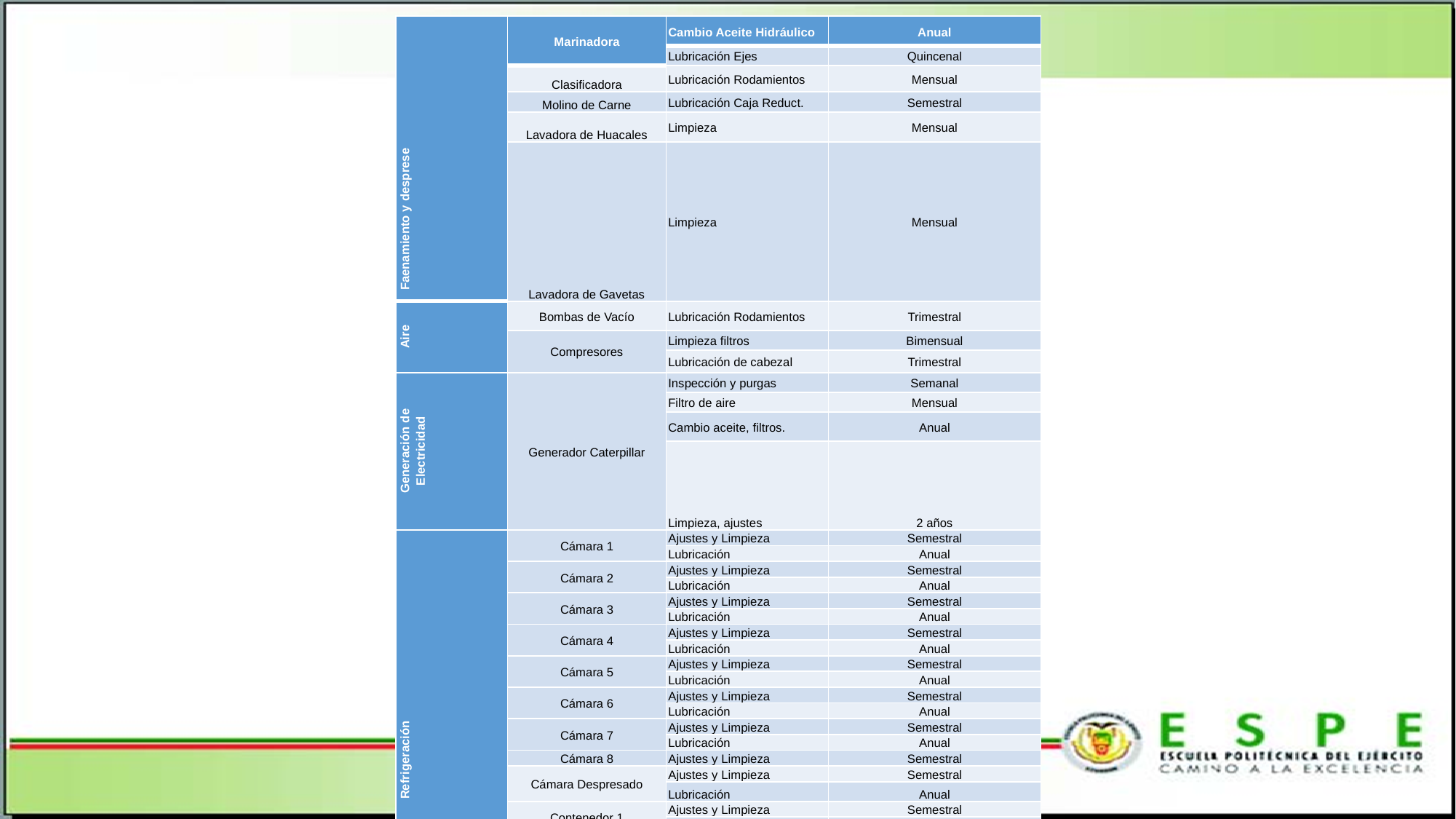

| Faenamiento y desprese | Marinadora | Cambio Aceite Hidráulico | Anual |
| --- | --- | --- | --- |
|  |  | Lubricación Ejes | Quincenal |
|  | Clasificadora | Lubricación Rodamientos | Mensual |
|  | Molino de Carne | Lubricación Caja Reduct. | Semestral |
|  | Lavadora de Huacales | Limpieza | Mensual |
|  | Lavadora de Gavetas | Limpieza | Mensual |
| Aire | Bombas de Vacío | Lubricación Rodamientos | Trimestral |
|  | Compresores | Limpieza filtros | Bimensual |
|  |  | Lubricación de cabezal | Trimestral |
| Generación de Electricidad | Generador Caterpillar | Inspección y purgas | Semanal |
|  |  | Filtro de aire | Mensual |
|  |  | Cambio aceite, filtros. | Anual |
|  |  | Limpieza, ajustes | 2 años |
| Refrigeración | Cámara 1 | Ajustes y Limpieza | Semestral |
|  |  | Lubricación | Anual |
|  | Cámara 2 | Ajustes y Limpieza | Semestral |
|  |  | Lubricación | Anual |
|  | Cámara 3 | Ajustes y Limpieza | Semestral |
|  |  | Lubricación | Anual |
|  | Cámara 4 | Ajustes y Limpieza | Semestral |
|  |  | Lubricación | Anual |
|  | Cámara 5 | Ajustes y Limpieza | Semestral |
|  |  | Lubricación | Anual |
|  | Cámara 6 | Ajustes y Limpieza | Semestral |
|  |  | Lubricación | Anual |
|  | Cámara 7 | Ajustes y Limpieza | Semestral |
|  |  | Lubricación | Anual |
|  | Cámara 8 | Ajustes y Limpieza | Semestral |
|  | Cámara Despresado | Ajustes y Limpieza | Semestral |
|  |  | Lubricación | Anual |
|  | Contenedor 1 | Ajustes y Limpieza | Semestral |
|  |  | Lubricación | Anual |
|  | Contenedor 2 | Ajustes y Limpieza | Semestral |
|  |  | Lubricación | Anual |
|  | Contenedor 3 | Ajustes y Limpieza | Semestral |
|  |  | Lubricación | Anual |
|  | Contenedor 4 | Ajustes y Limpieza | Semestral |
|  |  | Lubricación | Anual |
|  | Contenedor 5 | Ajustes y Limpieza | Semestral |
|  |  | Lubricación | Anual |
|  | Contenedor 6 | Ajustes y Limpieza | Semestral |
|  |  | Lubricación | Anual |
#